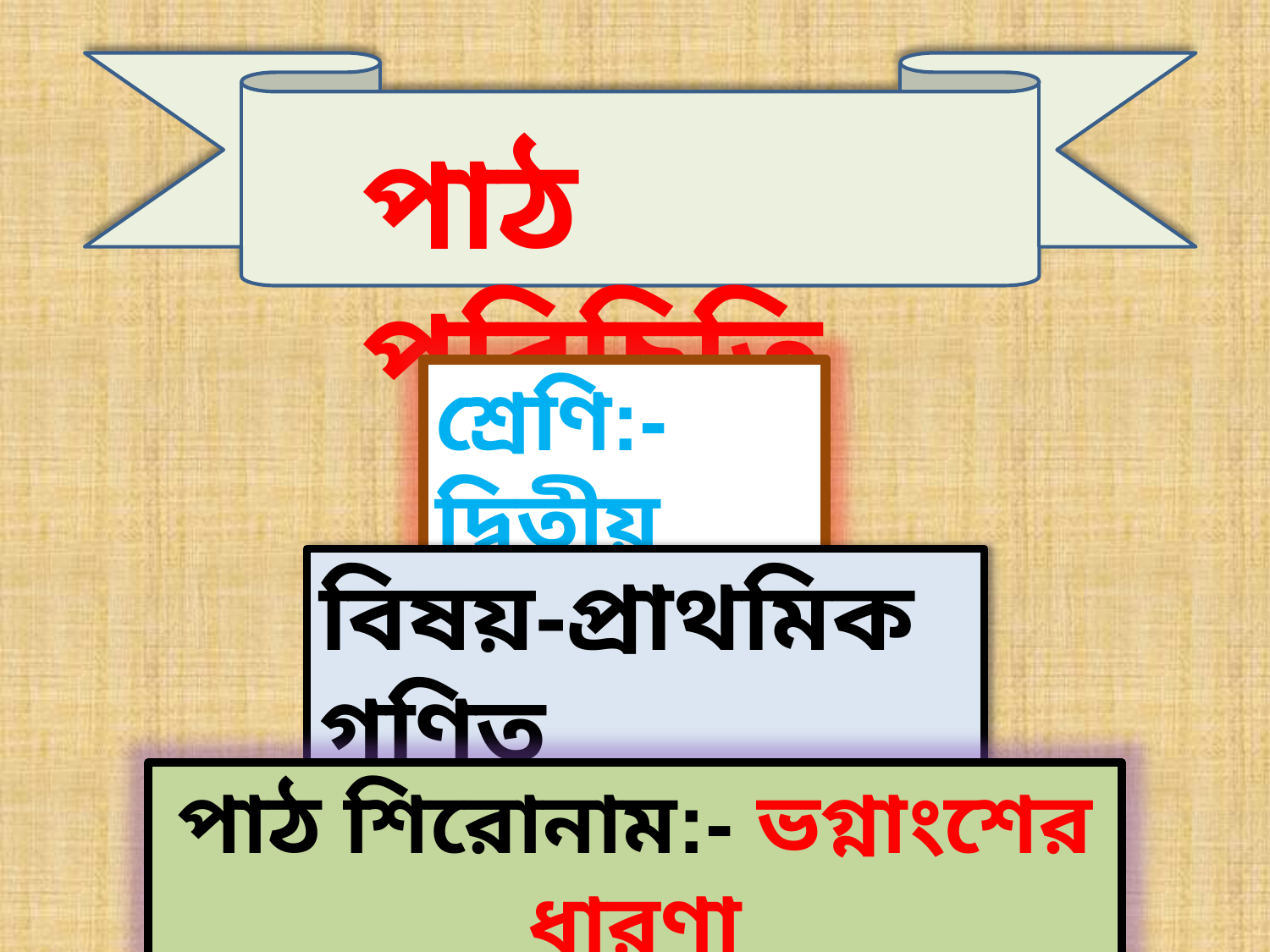

পাঠ পরিচিতি
শ্রেণি:- দ্বিতীয়
বিষয়-প্রাথমিক গণিত
পাঠ শিরোনাম:- ভগ্নাংশের ধারণা